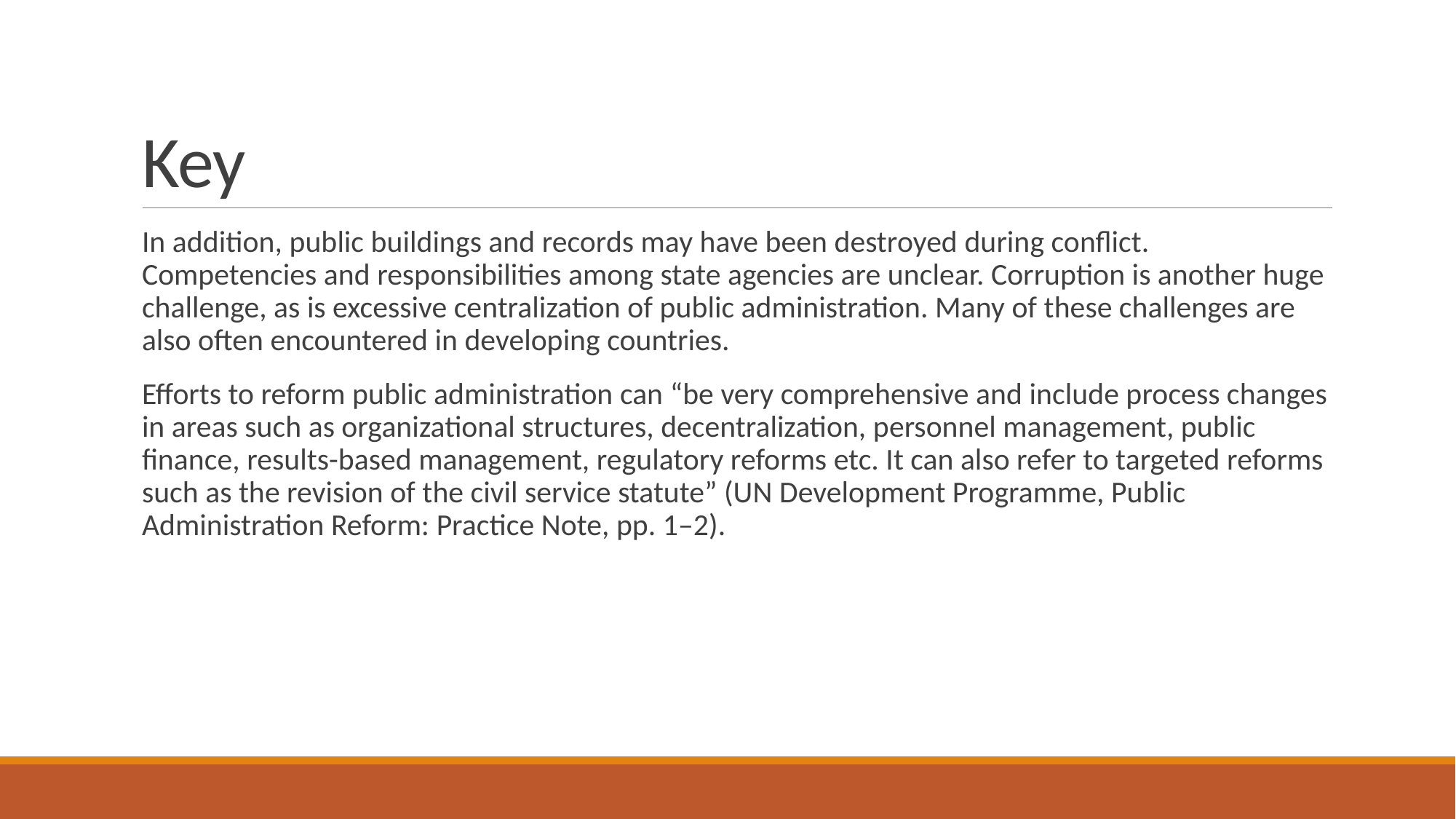

# Key
In addition, public buildings and records may have been destroyed during conflict. Competencies and responsibilities among state agencies are unclear. Corruption is another huge challenge, as is excessive centralization of public administration. Many of these challenges are also often encountered in developing countries.
Efforts to reform public administration can “be very comprehensive and include process changes in areas such as organizational structures, decentralization, personnel management, public finance, results-based management, regulatory reforms etc. It can also refer to targeted reforms such as the revision of the civil service statute” (UN Development Programme, Public Administration Reform: Practice Note, pp. 1–2).